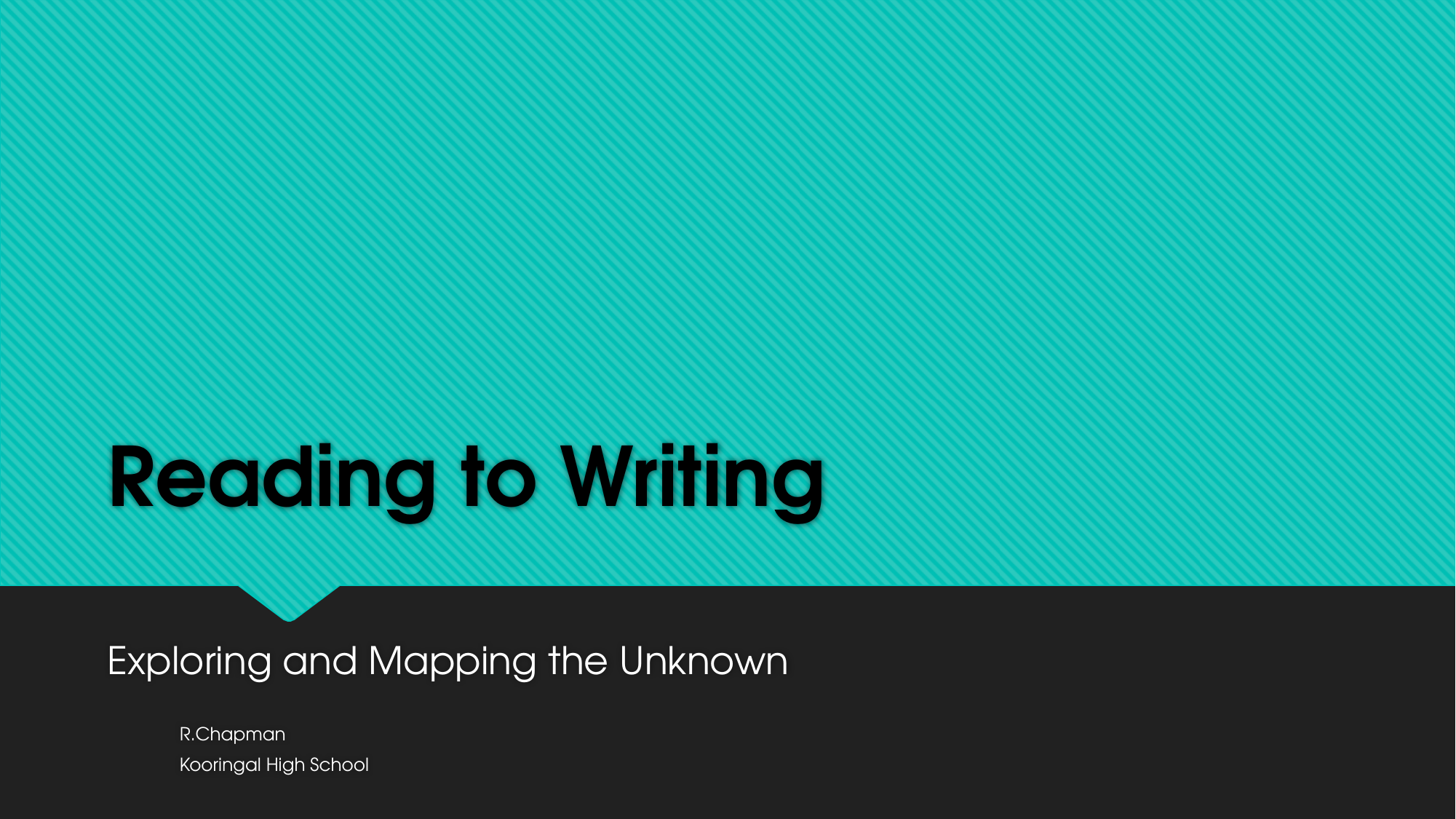

# Reading to Writing
Exploring and Mapping the Unknown

																			R.Chapman
																			Kooringal High School